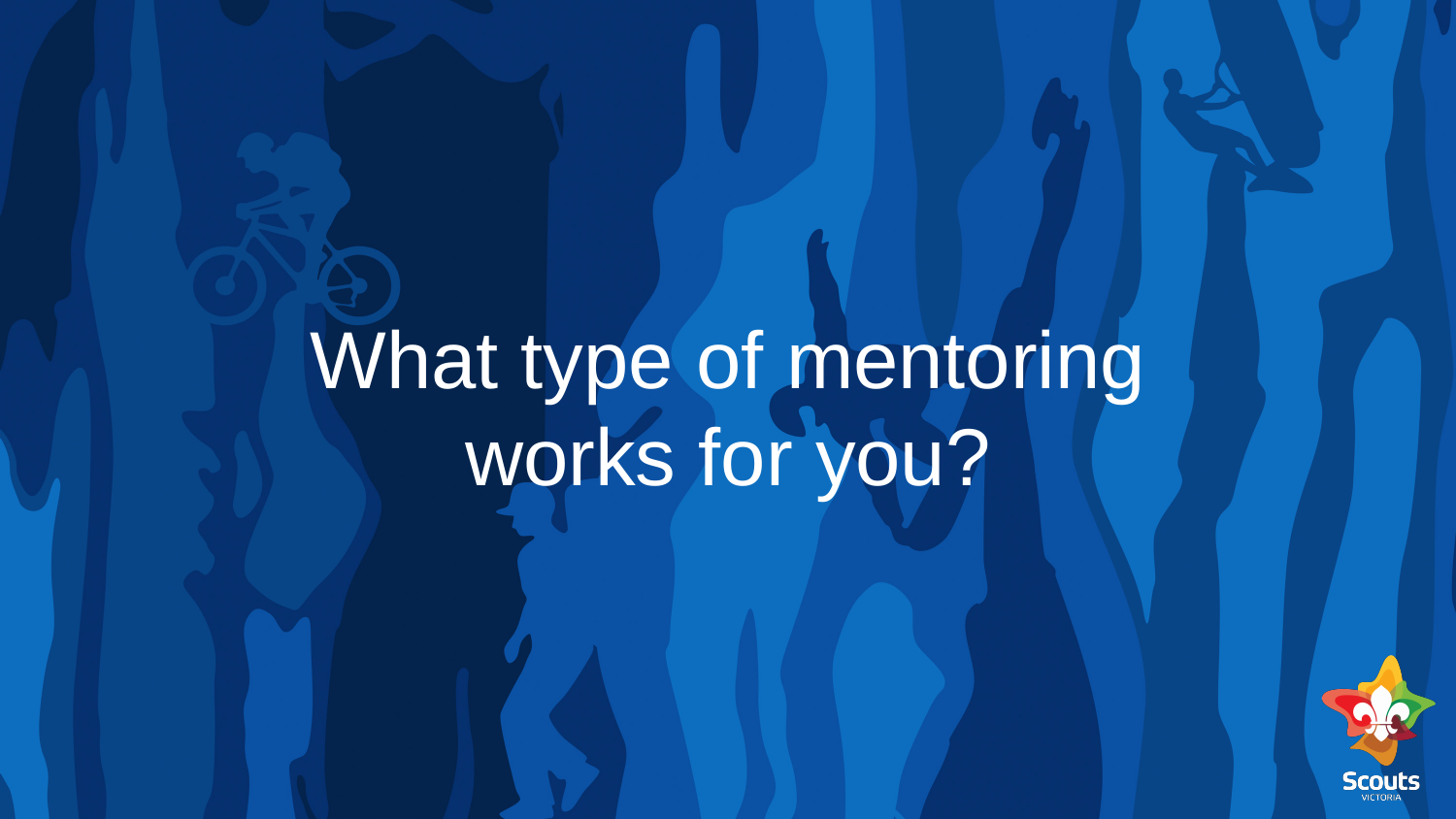

# What type of mentoring works for you?